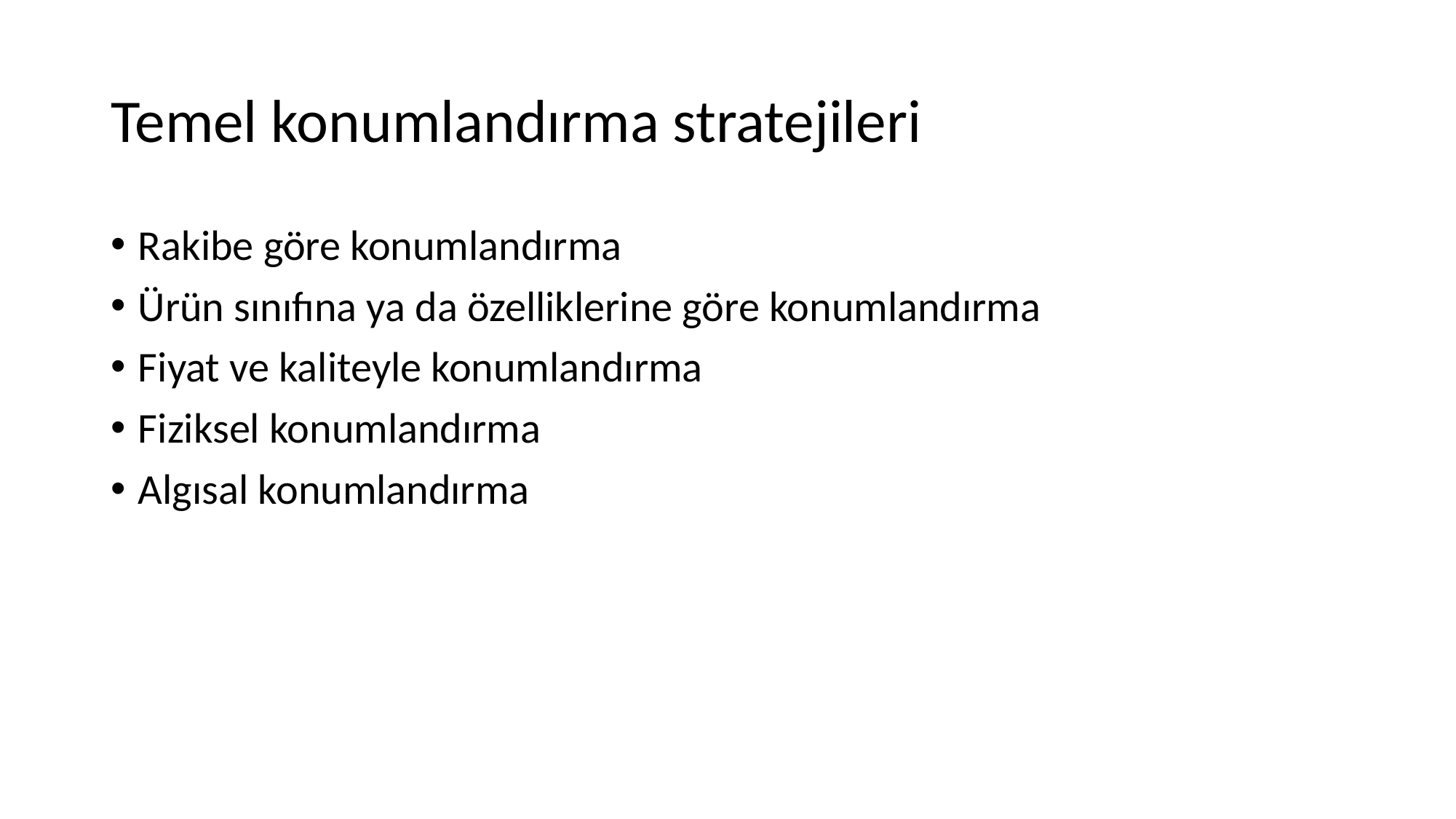

# Temel konumlandırma stratejileri
Rakibe göre konumlandırma
Ürün sınıfına ya da özelliklerine göre konumlandırma
Fiyat ve kaliteyle konumlandırma
Fiziksel konumlandırma
Algısal konumlandırma